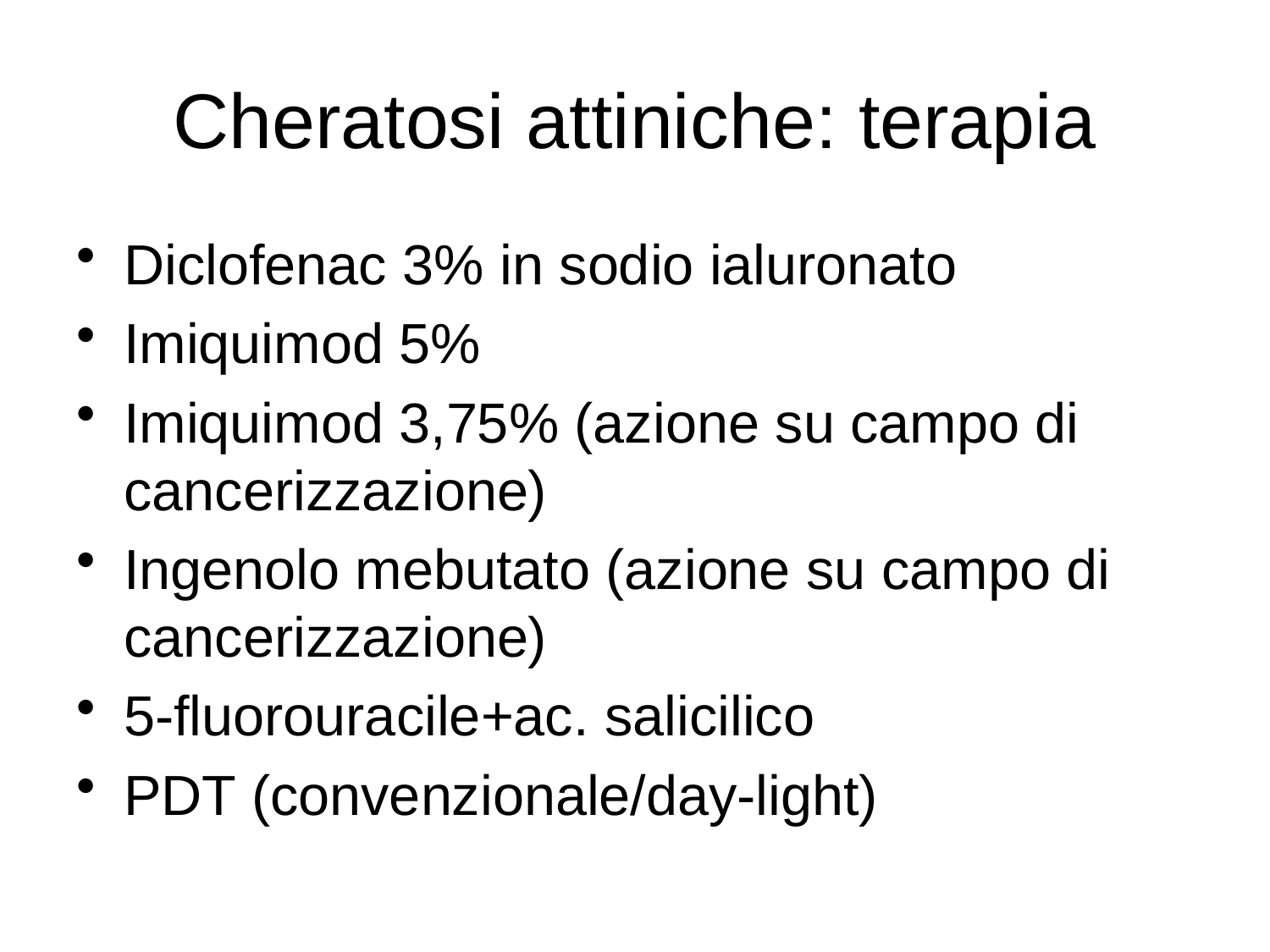

# Cheratosi attiniche: terapia
Diclofenac 3% in sodio ialuronato
Imiquimod 5%
Imiquimod 3,75% (azione su campo di cancerizzazione)
Ingenolo mebutato (azione su campo di cancerizzazione)
5-fluorouracile+ac. salicilico
PDT (convenzionale/day-light)